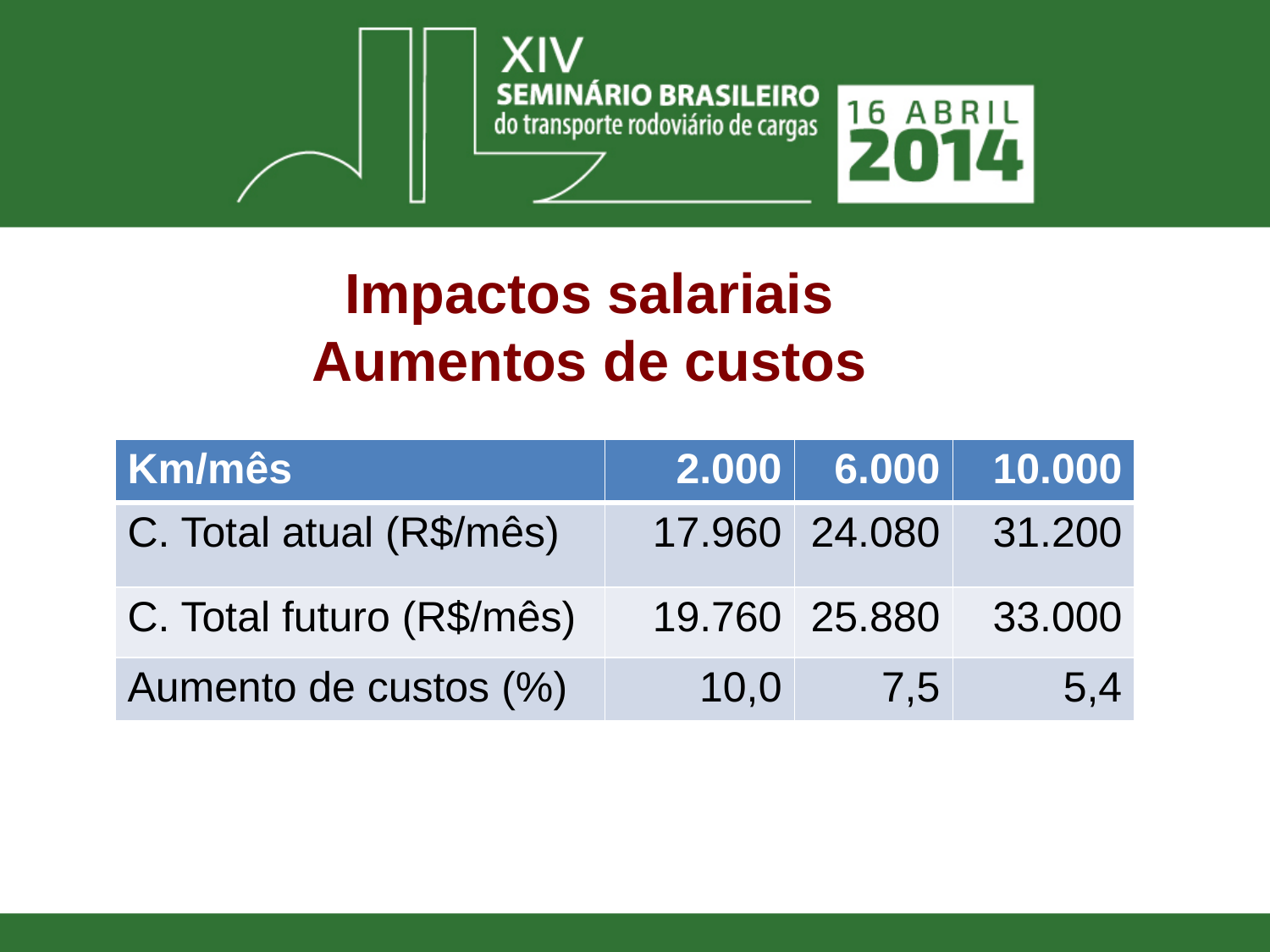

Impactos salariais
Aumentos de custos
| Km/mês | 2.000 | 6.000 | 10.000 |
| --- | --- | --- | --- |
| C. Total atual (R$/mês) | 17.960 | 24.080 | 31.200 |
| C. Total futuro (R$/mês) | 19.760 | 25.880 | 33.000 |
| Aumento de custos (%) | 10,0 | 7,5 | 5,4 |